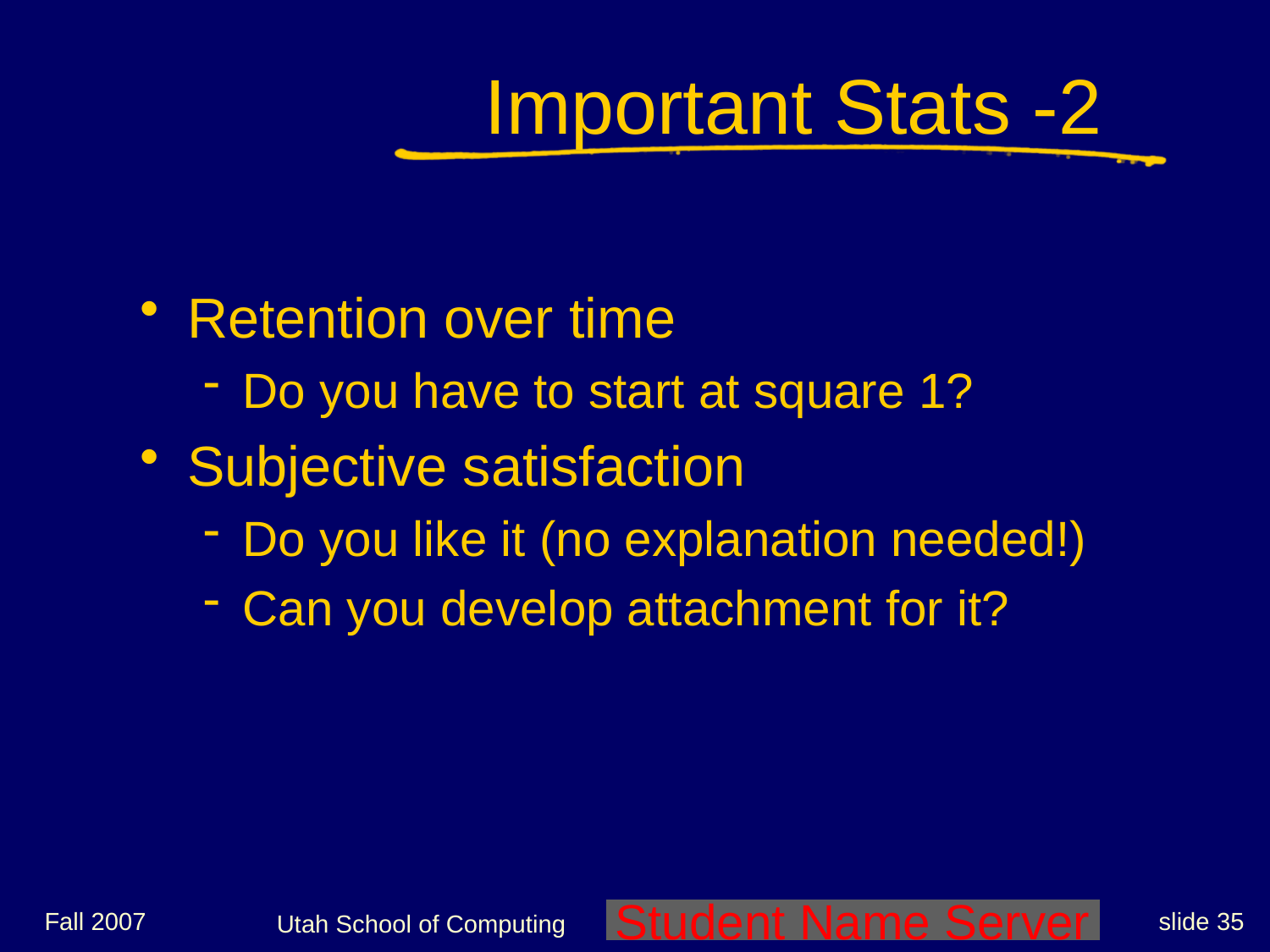

# Important Stats -2
Retention over time
Do you have to start at square 1?
Subjective satisfaction
Do you like it (no explanation needed!)
Can you develop attachment for it?
Fall 2007